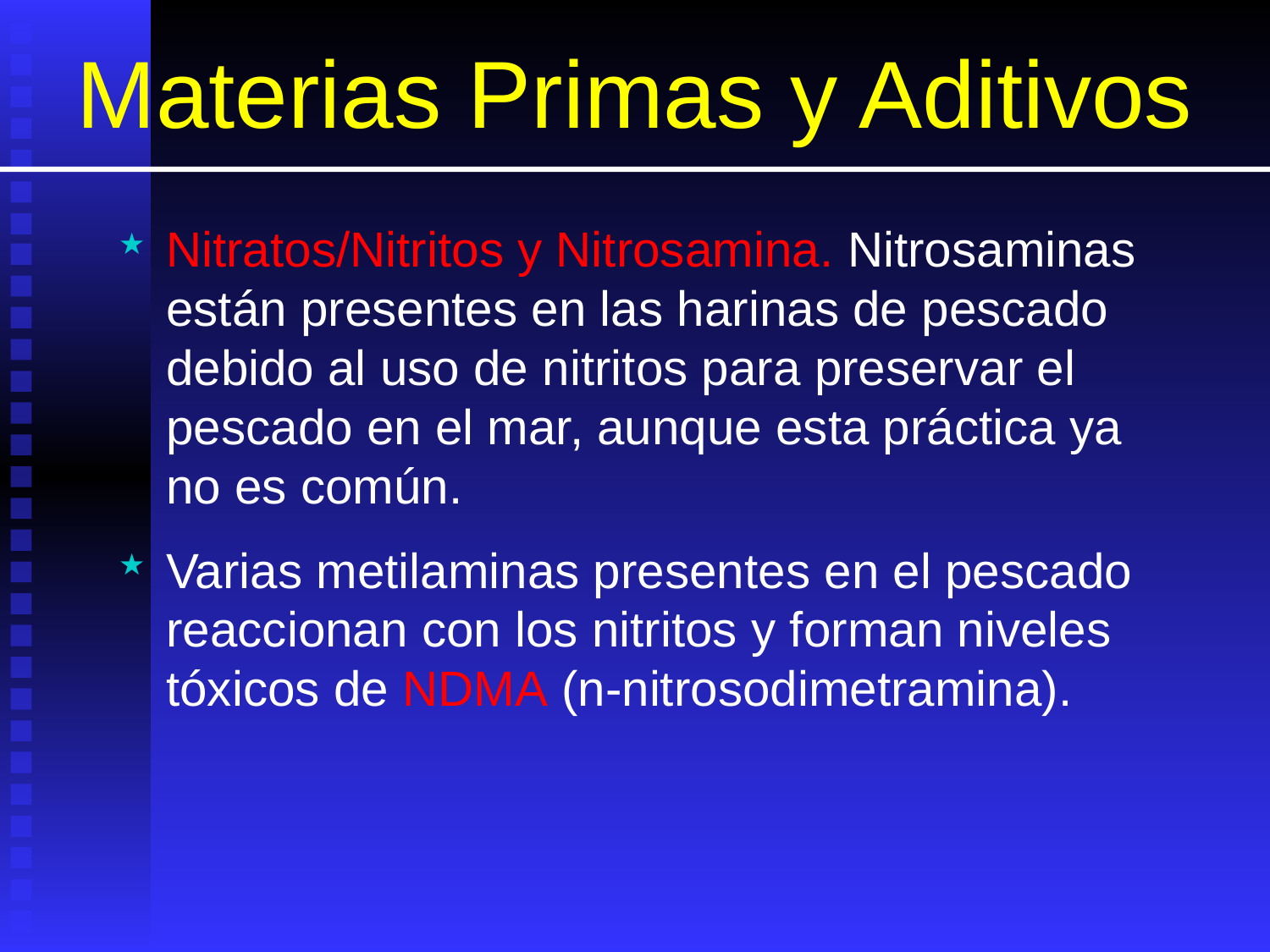

# Materias Primas y Aditivos

Nitratos/Nitritos y Nitrosamina. Nitrosaminas están presentes en las harinas de pescado debido al uso de nitritos para preservar el pescado en el mar, aunque esta práctica ya no es común.
Varias metilaminas presentes en el pescado reaccionan con los nitritos y forman niveles tóxicos de NDMA (n-nitrosodimetramina).